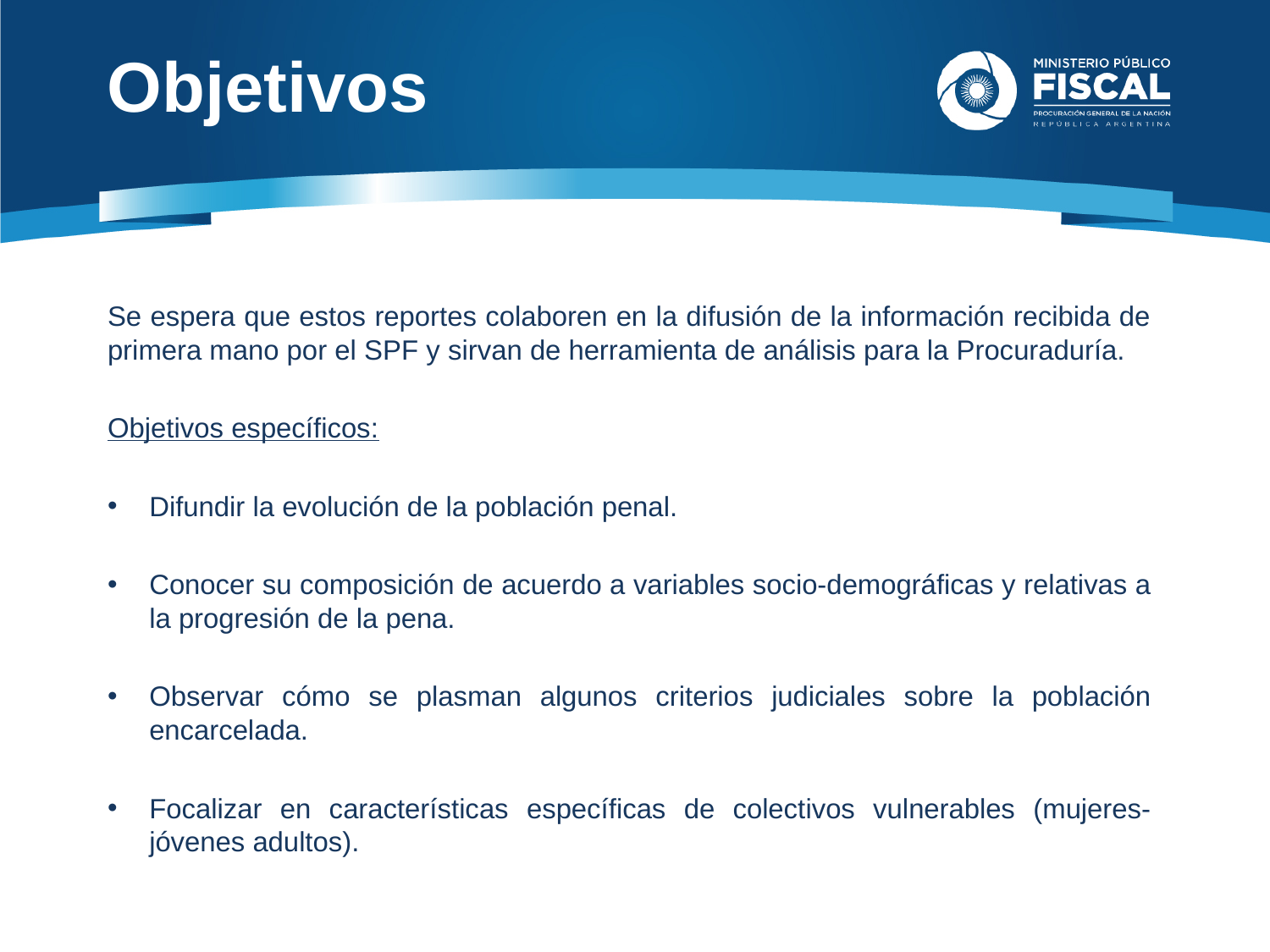

Objetivos
Se espera que estos reportes colaboren en la difusión de la información recibida de primera mano por el SPF y sirvan de herramienta de análisis para la Procuraduría.

Objetivos específicos:

Difundir la evolución de la población penal.

Conocer su composición de acuerdo a variables socio-demográficas y relativas a la progresión de la pena.

Observar cómo se plasman algunos criterios judiciales sobre la población encarcelada.

Focalizar en características específicas de colectivos vulnerables (mujeres-jóvenes adultos).